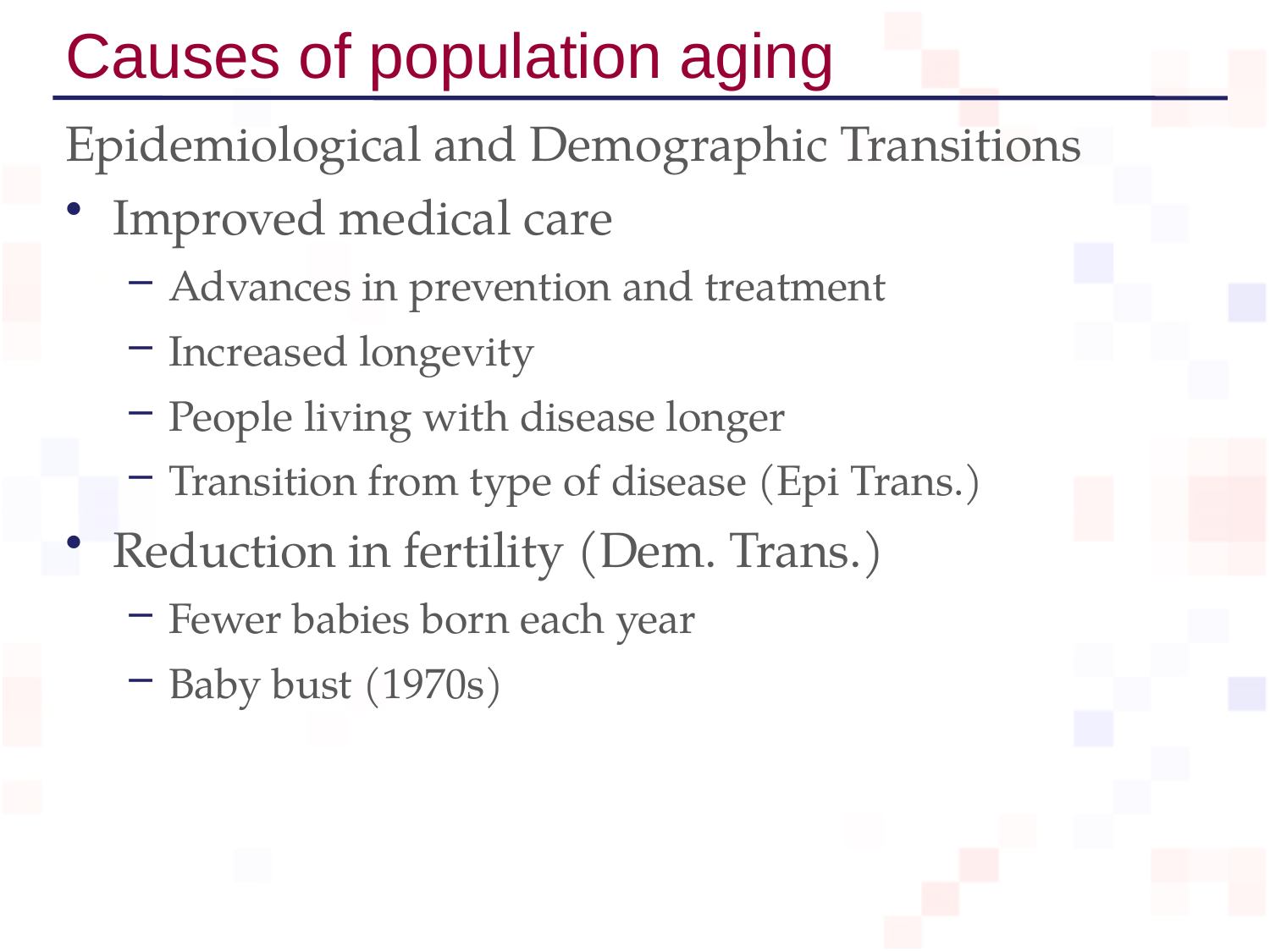

# Causes of population aging
Epidemiological and Demographic Transitions
Improved medical care
Advances in prevention and treatment
Increased longevity
People living with disease longer
Transition from type of disease (Epi Trans.)
Reduction in fertility (Dem. Trans.)
Fewer babies born each year
Baby bust (1970s)